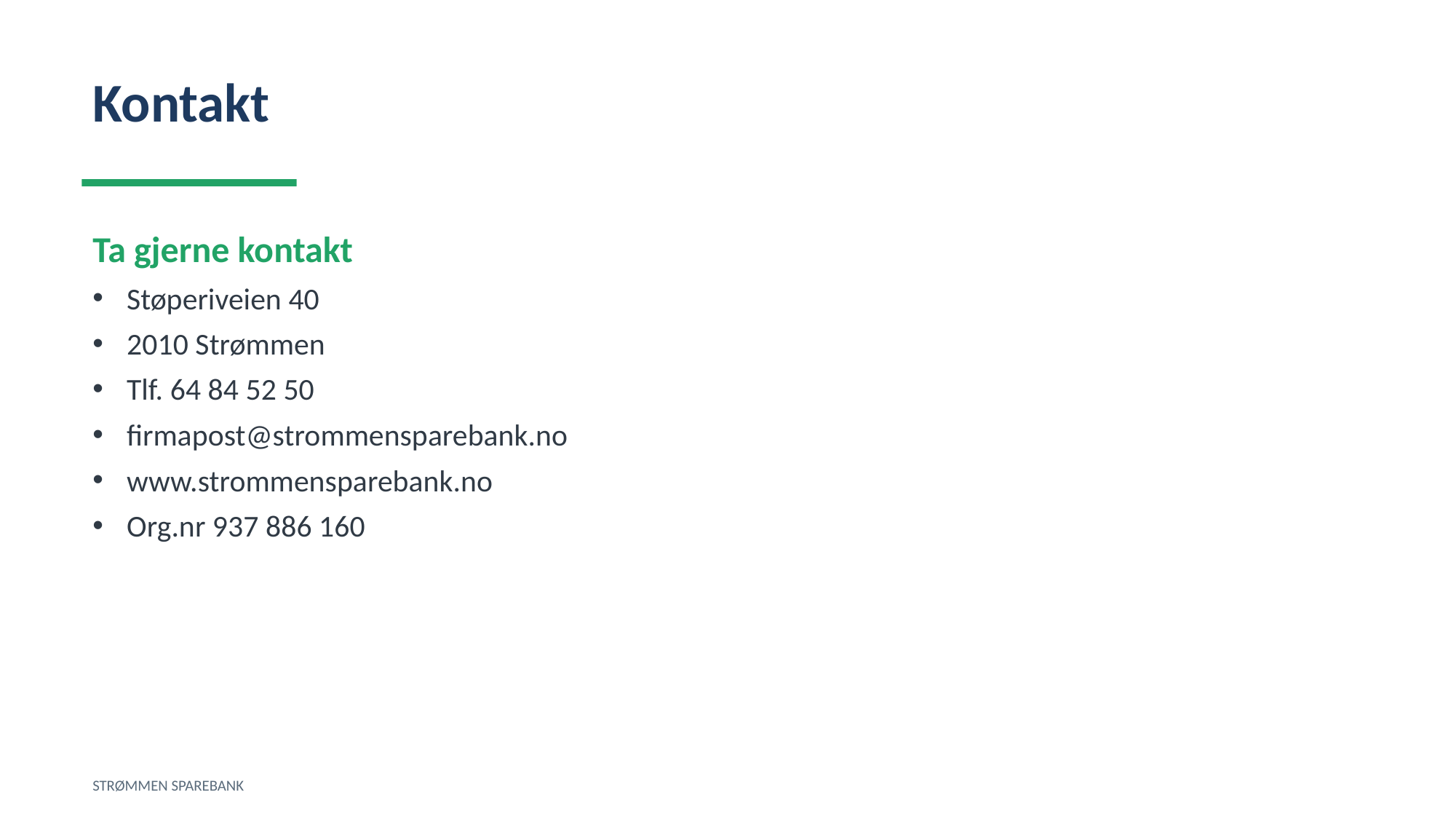

Kontakt

Ta gjerne kontakt
Støperiveien 40
2010 Strømmen
Tlf. 64 84 52 50
firmapost@strommensparebank.no
www.strommensparebank.no
Org.nr 937 886 160
STRØMMEN SPAREBANK